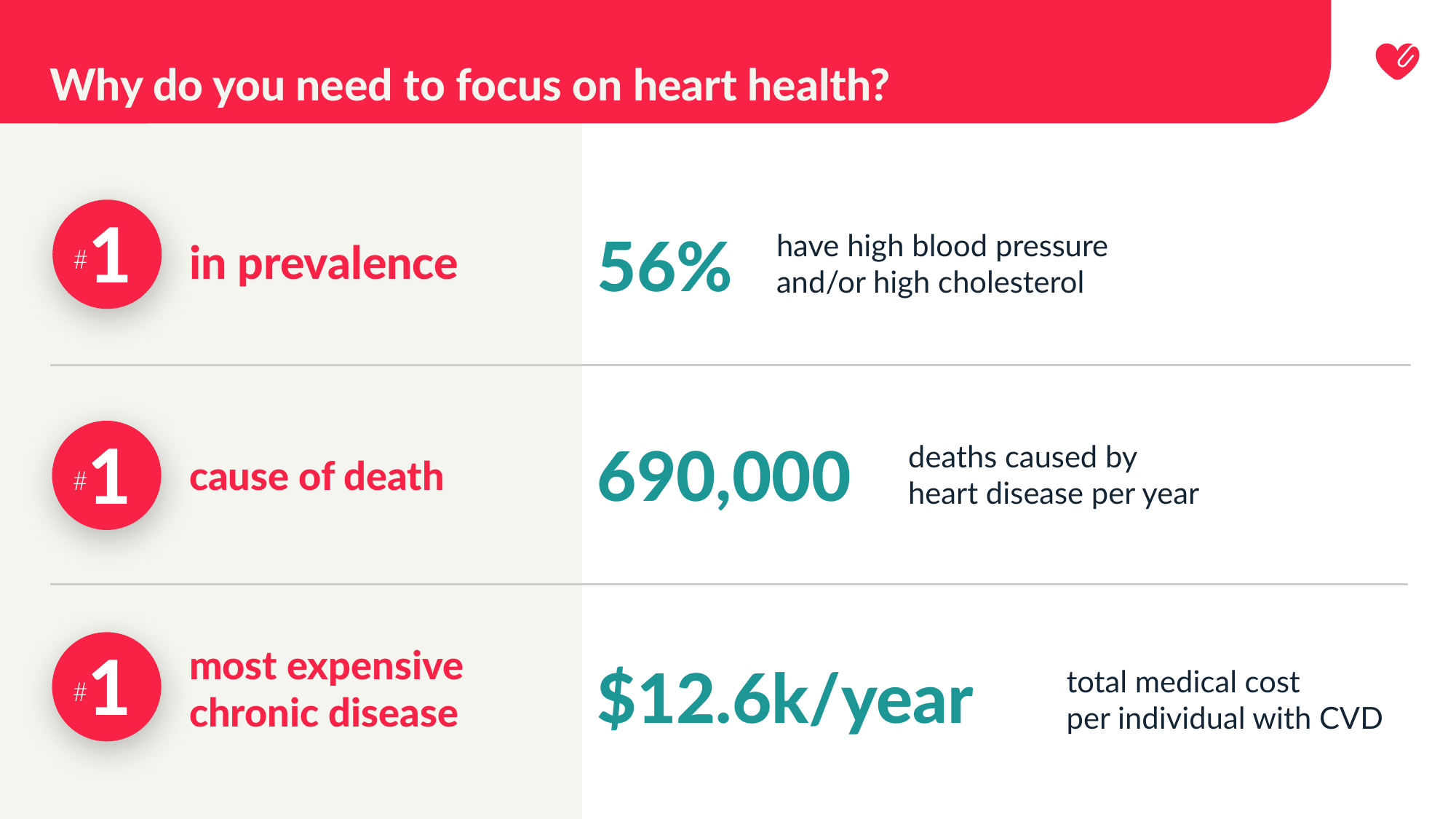

Why do you need to focus on heart health?

#1
56%
in prevalence
have high blood pressure
and/or high cholesterol

#1
690,000
deaths caused by
heart disease per year
cause of death

#1
most expensive
chronic disease
$12.6k/year
total medical cost
per individual with CVD